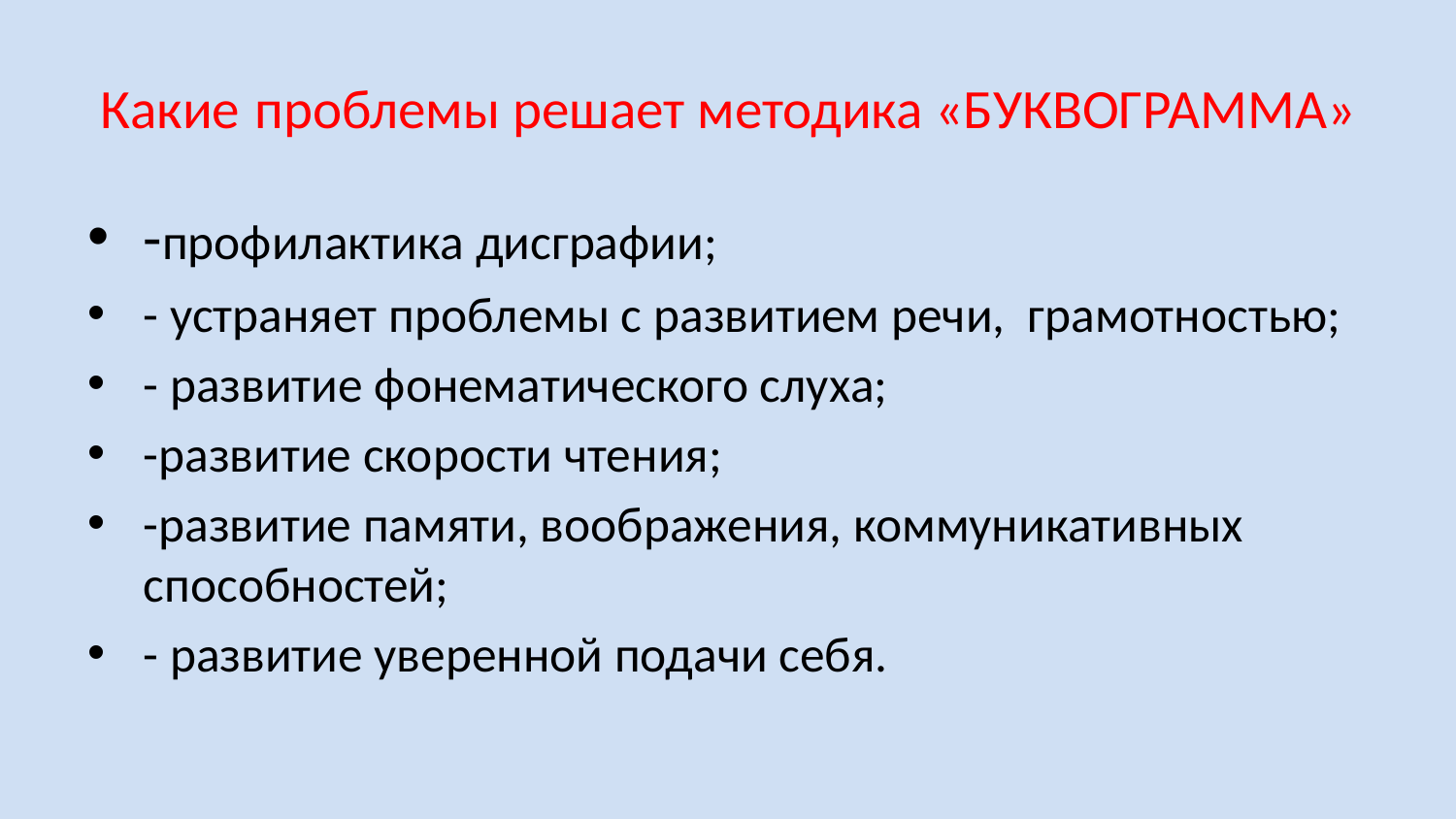

# Какие проблемы решает методика «БУКВОГРАММА»
-профилактика дисграфии;
- устраняет проблемы с развитием речи,  грамотностью;
- развитие фонематического слуха;
-развитие скорости чтения;
-развитие памяти, воображения, коммуникативных способностей;
- развитие уверенной подачи себя.